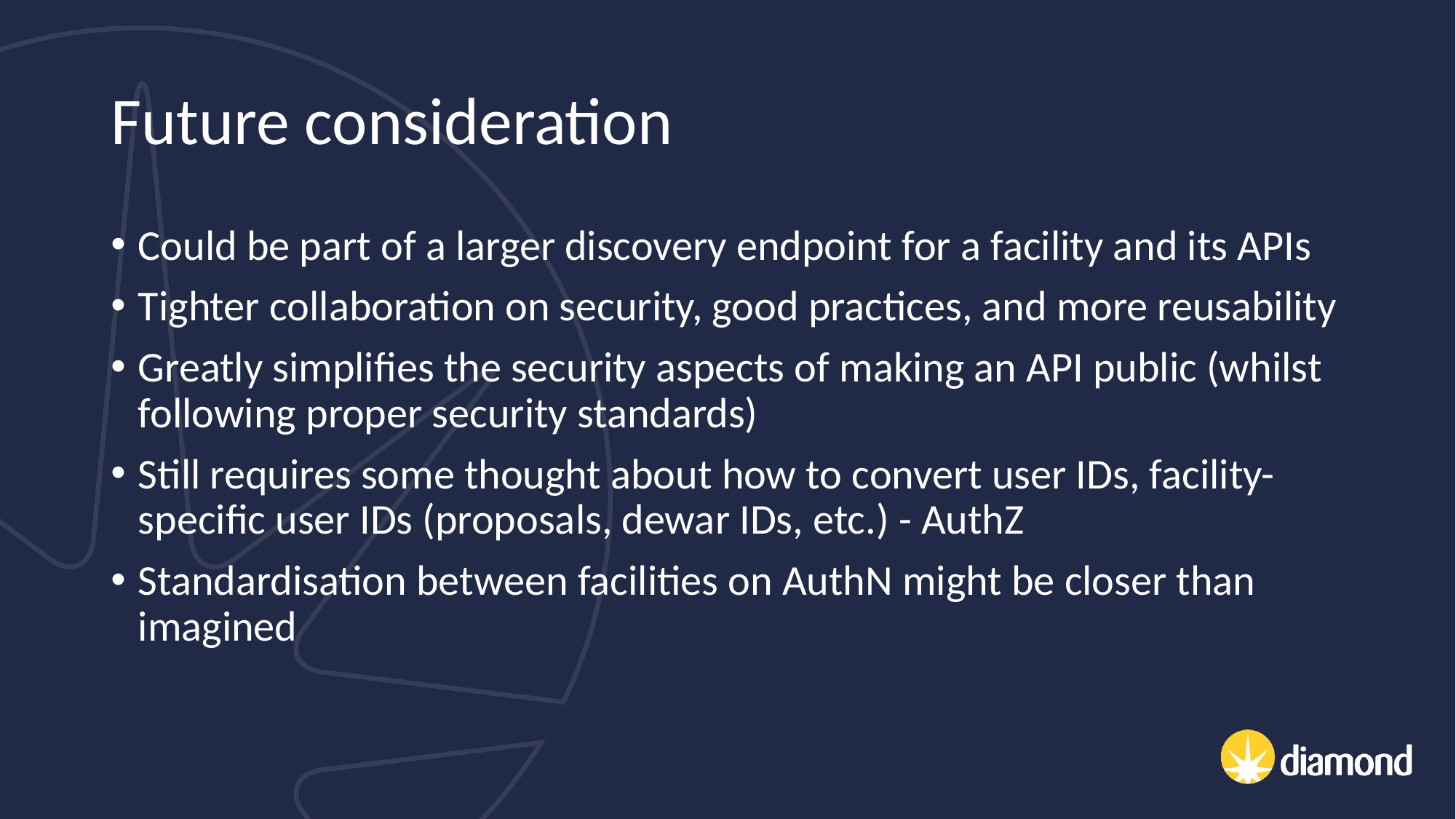

# Future consideration
Could be part of a larger discovery endpoint for a facility and its APIs
Tighter collaboration on security, good practices, and more reusability
Greatly simplifies the security aspects of making an API public (whilst following proper security standards)
Still requires some thought about how to convert user IDs, facility-specific user IDs (proposals, dewar IDs, etc.) - AuthZ
Standardisation between facilities on AuthN might be closer than imagined